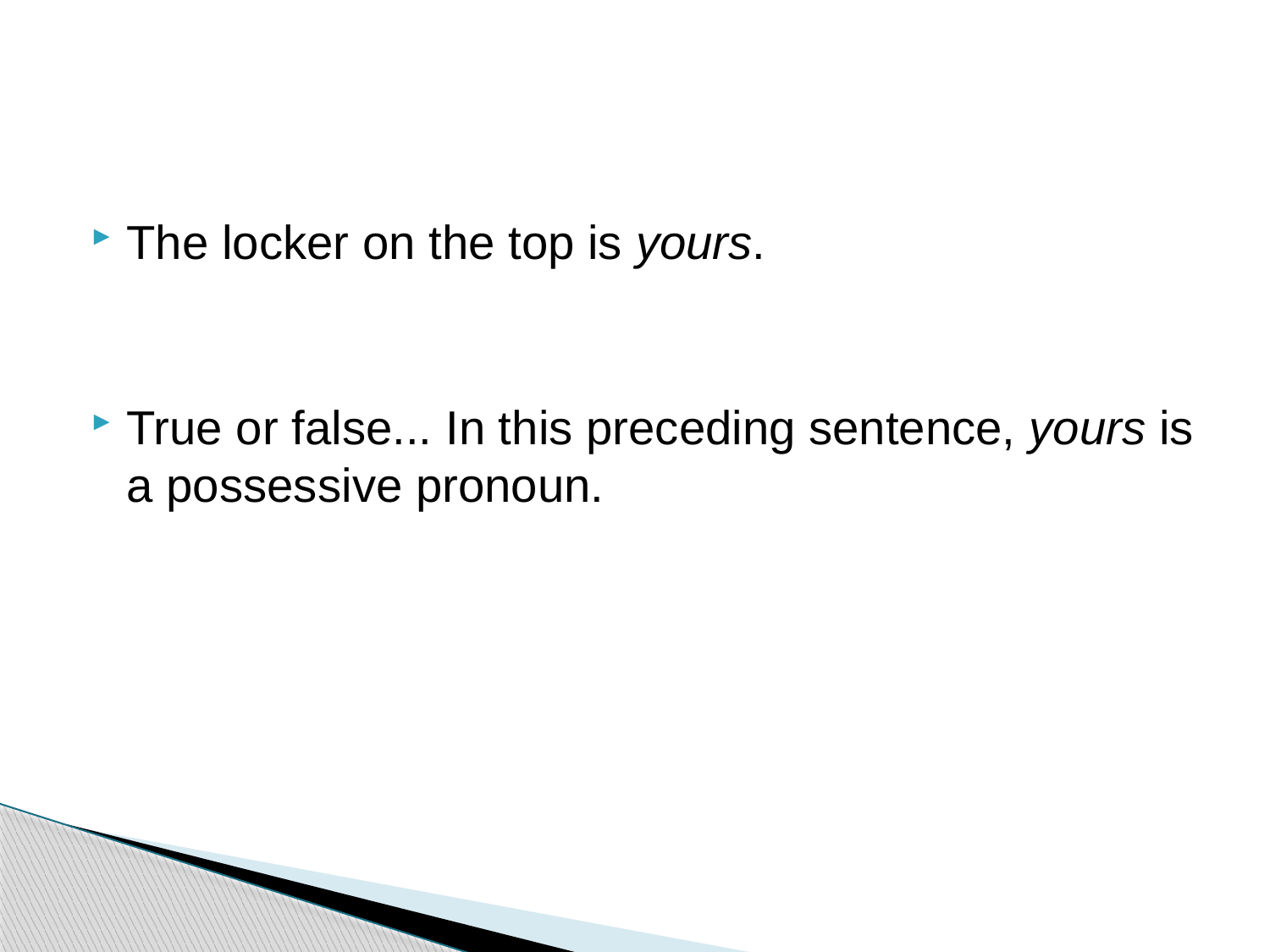

#
The locker on the top is yours.

True or false... In this preceding sentence, yours is a possessive pronoun.